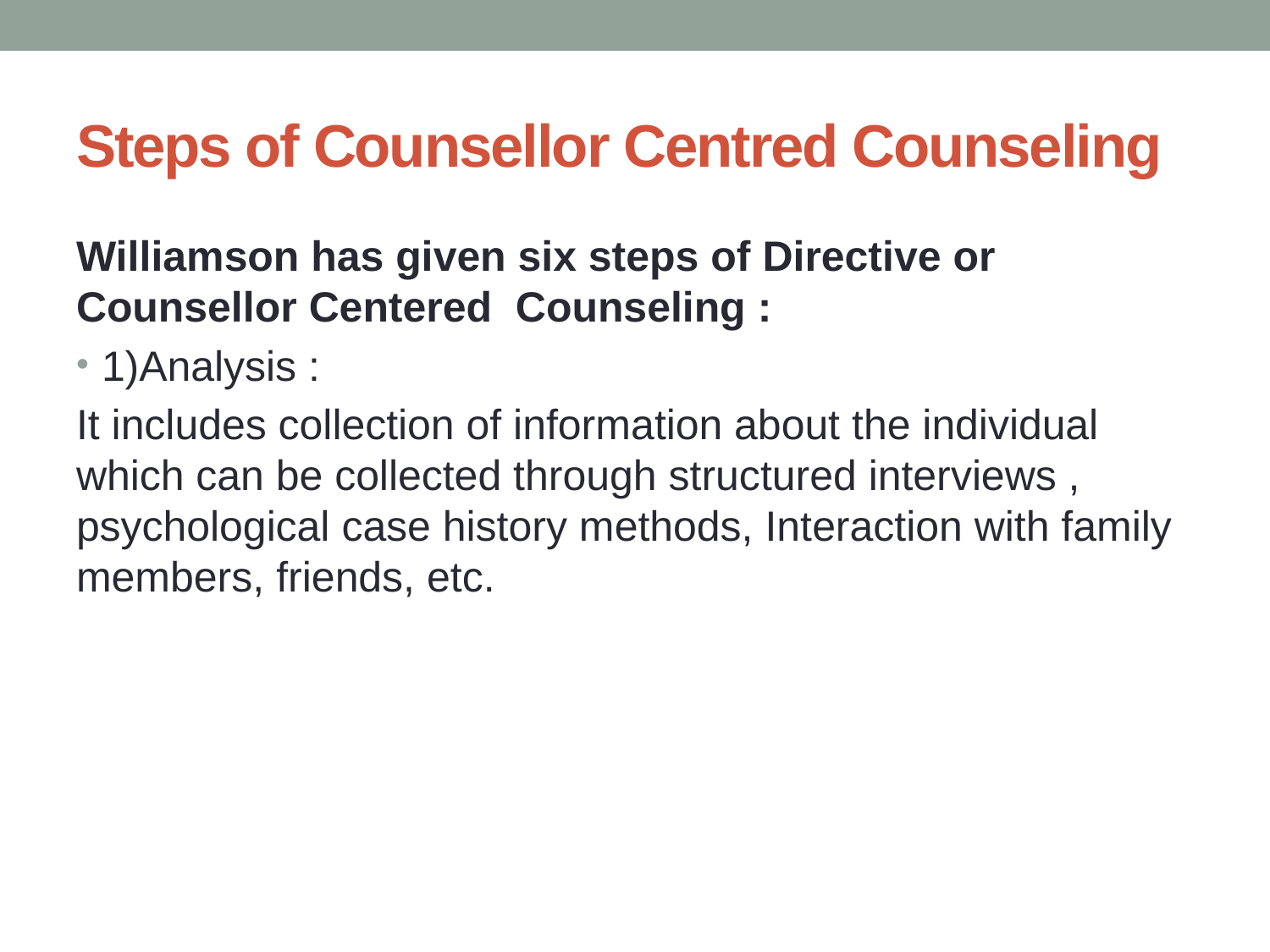

# Steps of Counsellor Centred Counseling
Williamson has given six steps of Directive or Counsellor Centered  Counseling :
1)Analysis :
It includes collection of information about the individual which can be collected through structured interviews , psychological case history methods, Interaction with family members, friends, etc.